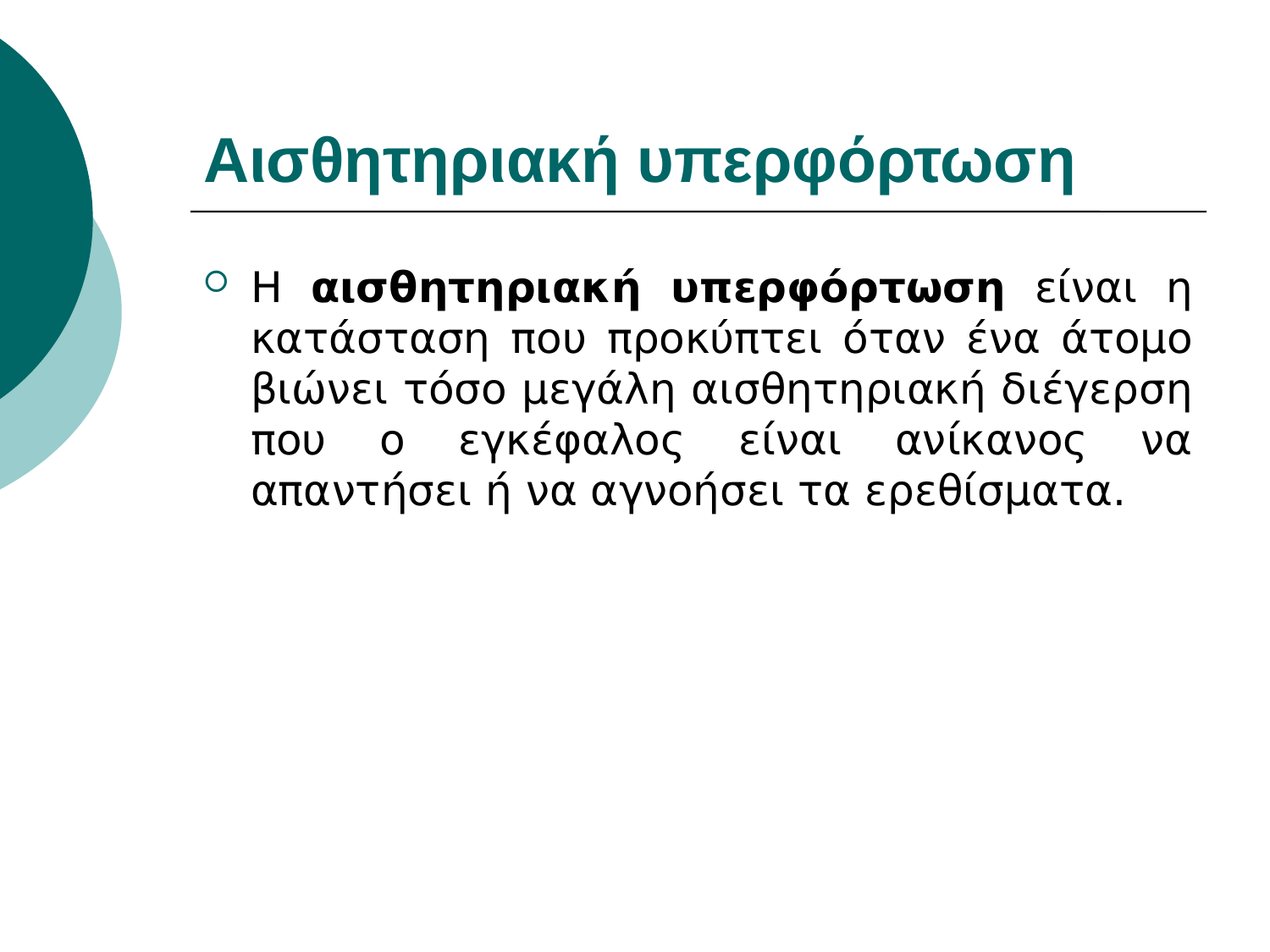

# Αισθητηριακή υπερφόρτωση
Η αισθητηριακή υπερφόρτωση είναι η κατάσταση που προκύπτει όταν ένα άτομο βιώνει τόσο μεγάλη αισθητηριακή διέγερση που ο εγκέφαλος είναι ανίκανος να απαντήσει ή να αγνοήσει τα ερεθίσματα.